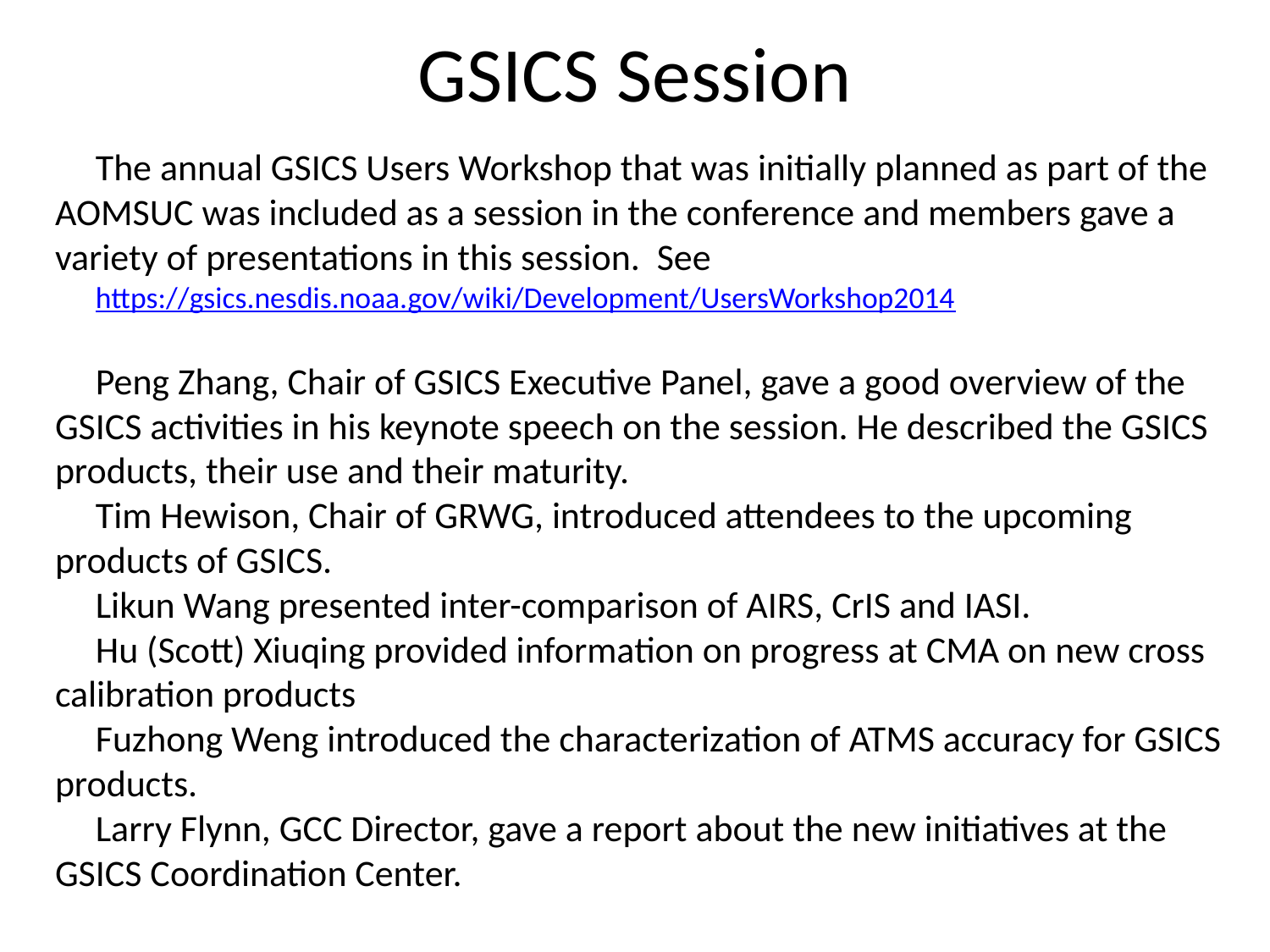

# GSICS Session
The annual GSICS Users Workshop that was initially planned as part of the AOMSUC was included as a session in the conference and members gave a variety of presentations in this session.  See
https://gsics.nesdis.noaa.gov/wiki/Development/UsersWorkshop2014

Peng Zhang, Chair of GSICS Executive Panel, gave a good overview of the GSICS activities in his keynote speech on the session. He described the GSICS products, their use and their maturity.
Tim Hewison, Chair of GRWG, introduced attendees to the upcoming products of GSICS.
Likun Wang presented inter-comparison of AIRS, CrIS and IASI.
Hu (Scott) Xiuqing provided information on progress at CMA on new cross calibration products
Fuzhong Weng introduced the characterization of ATMS accuracy for GSICS products.
Larry Flynn, GCC Director, gave a report about the new initiatives at the GSICS Coordination Center.